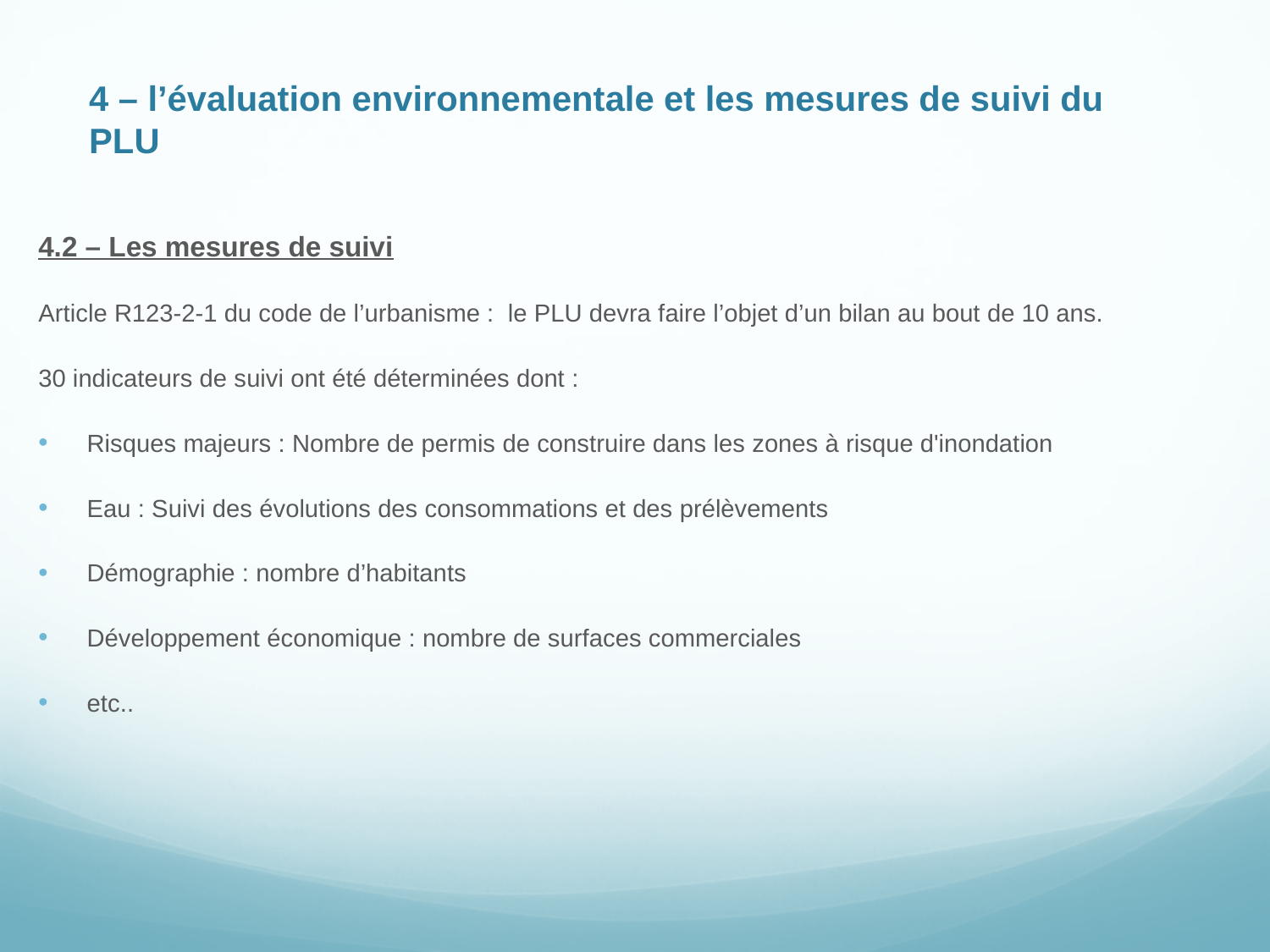

# 4 – l’évaluation environnementale et les mesures de suivi du PLU
4.2 – Les mesures de suivi
Article R123-2-1 du code de l’urbanisme :  le PLU devra faire l’objet d’un bilan au bout de 10 ans.
30 indicateurs de suivi ont été déterminées dont :
Risques majeurs : Nombre de permis de construire dans les zones à risque d'inondation
Eau : Suivi des évolutions des consommations et des prélèvements
Démographie : nombre d’habitants
Développement économique : nombre de surfaces commerciales
etc..